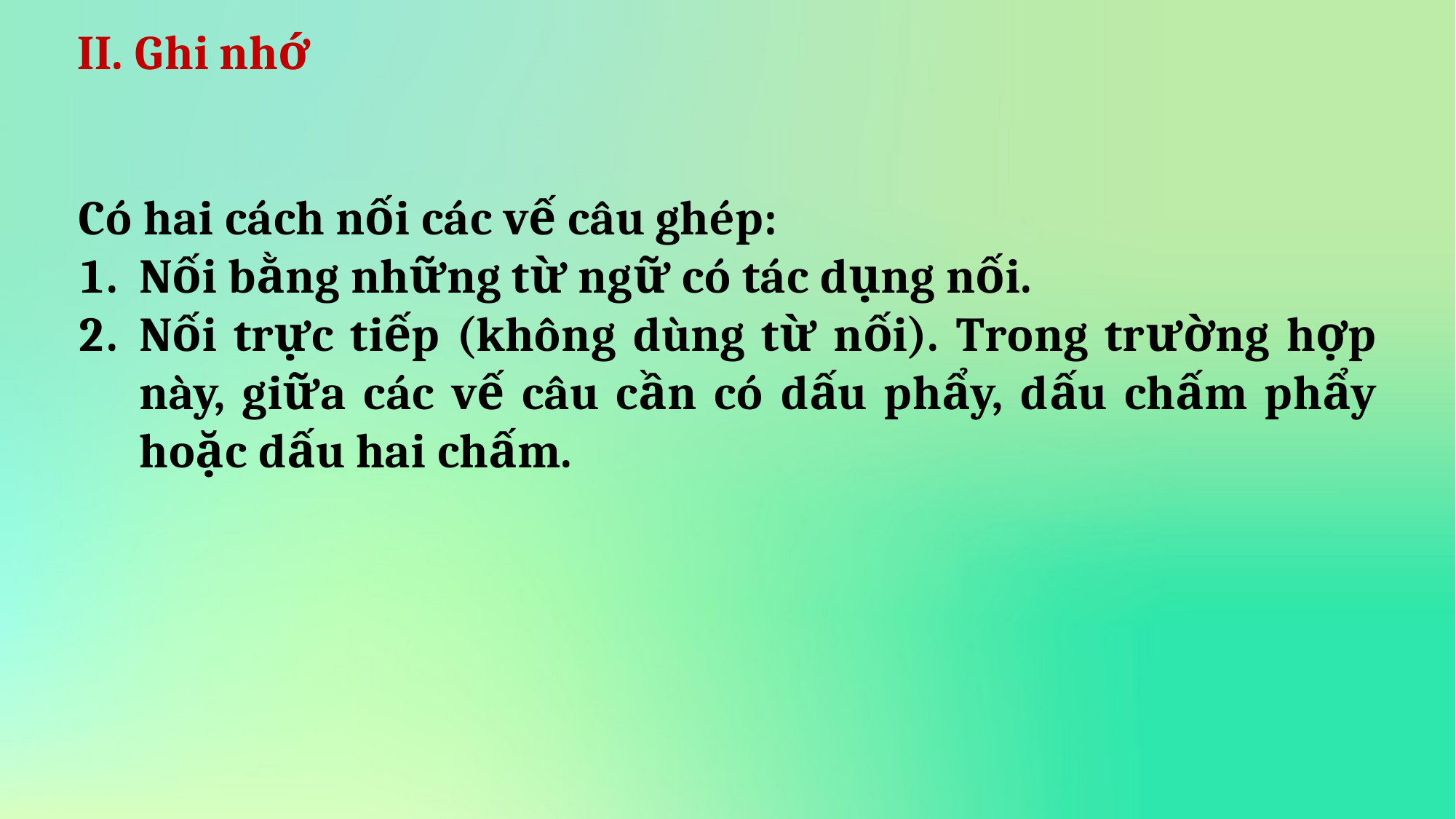

II. Ghi nhớ
Có hai cách nối các vế câu ghép:
Nối bằng những từ ngữ có tác dụng nối.
Nối trực tiếp (không dùng từ nối). Trong trường hợp này, giữa các vế câu cần có dấu phẩy, dấu chấm phẩy hoặc dấu hai chấm.